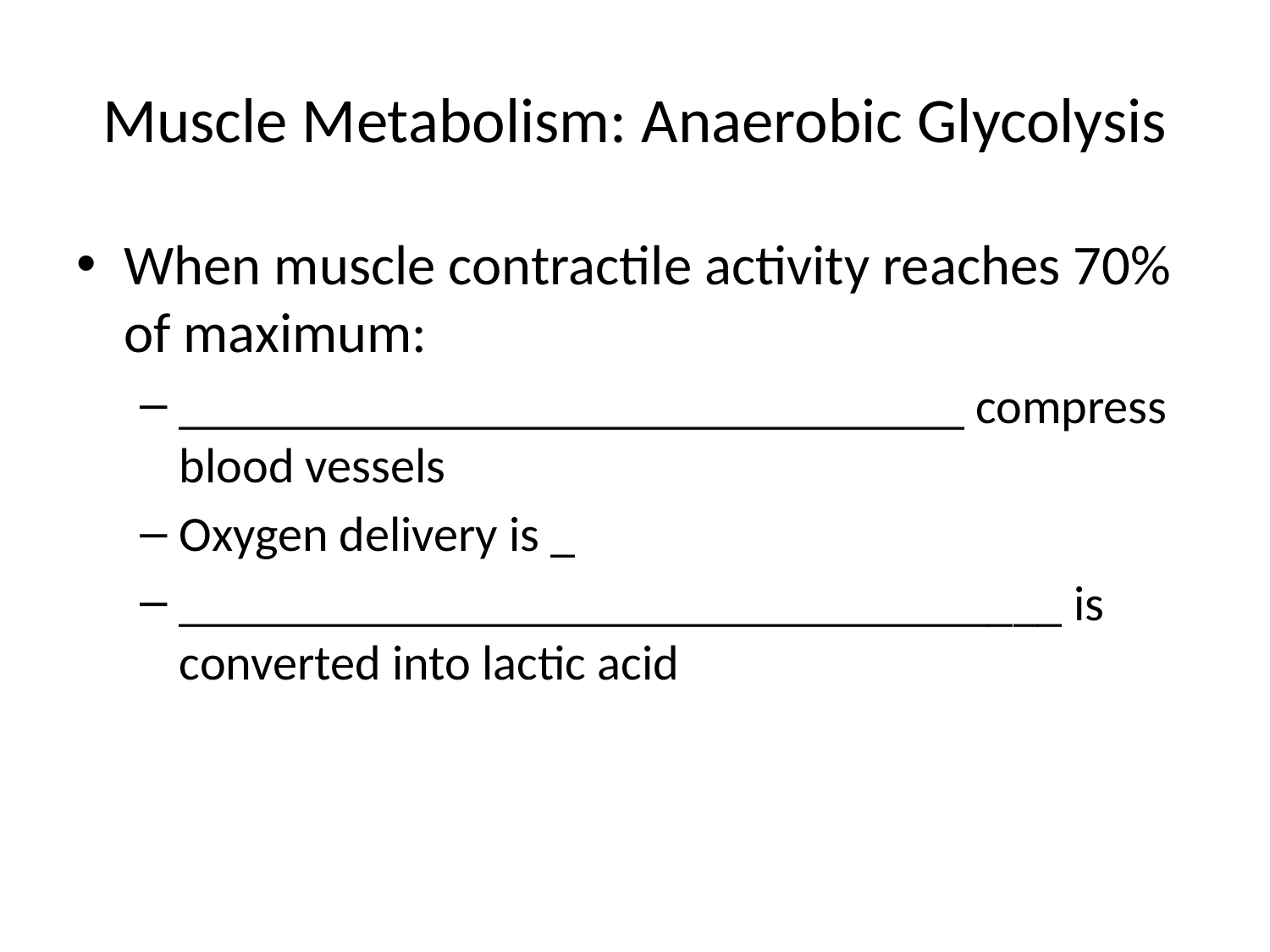

# Muscle Metabolism: Anaerobic Glycolysis
When muscle contractile activity reaches 70% of maximum:
________________________________ compress blood vessels
Oxygen delivery is _
____________________________________ is converted into lactic acid